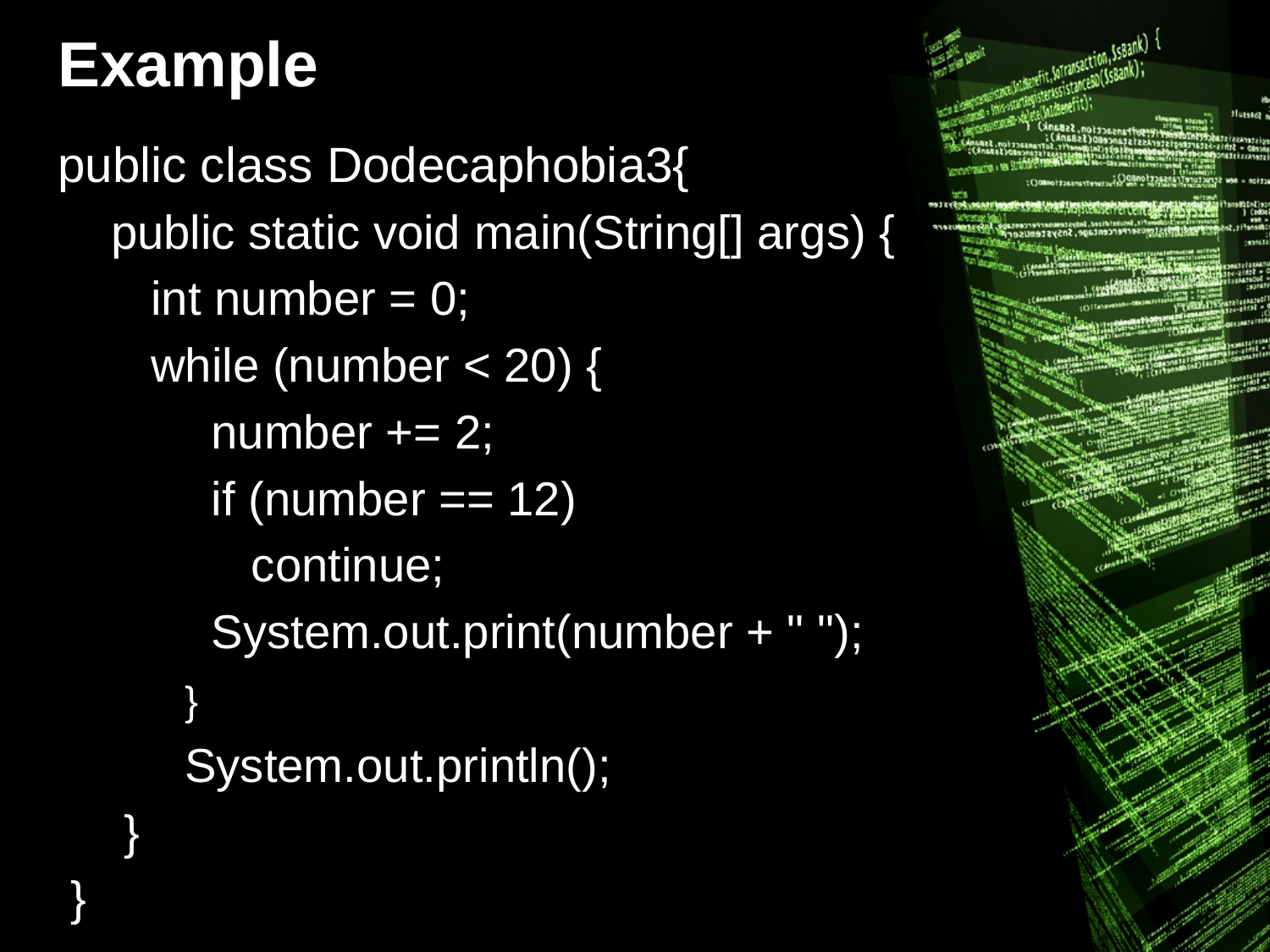

# Example
public class Dodecaphobia3{
    public static void main(String[] args) {
       int number = 0;
       while (number < 20) {
	  number += 2;
	  if (number == 12)
	     continue;
	  System.out.print(number + " ");
	}
	System.out.println();
     }
 }